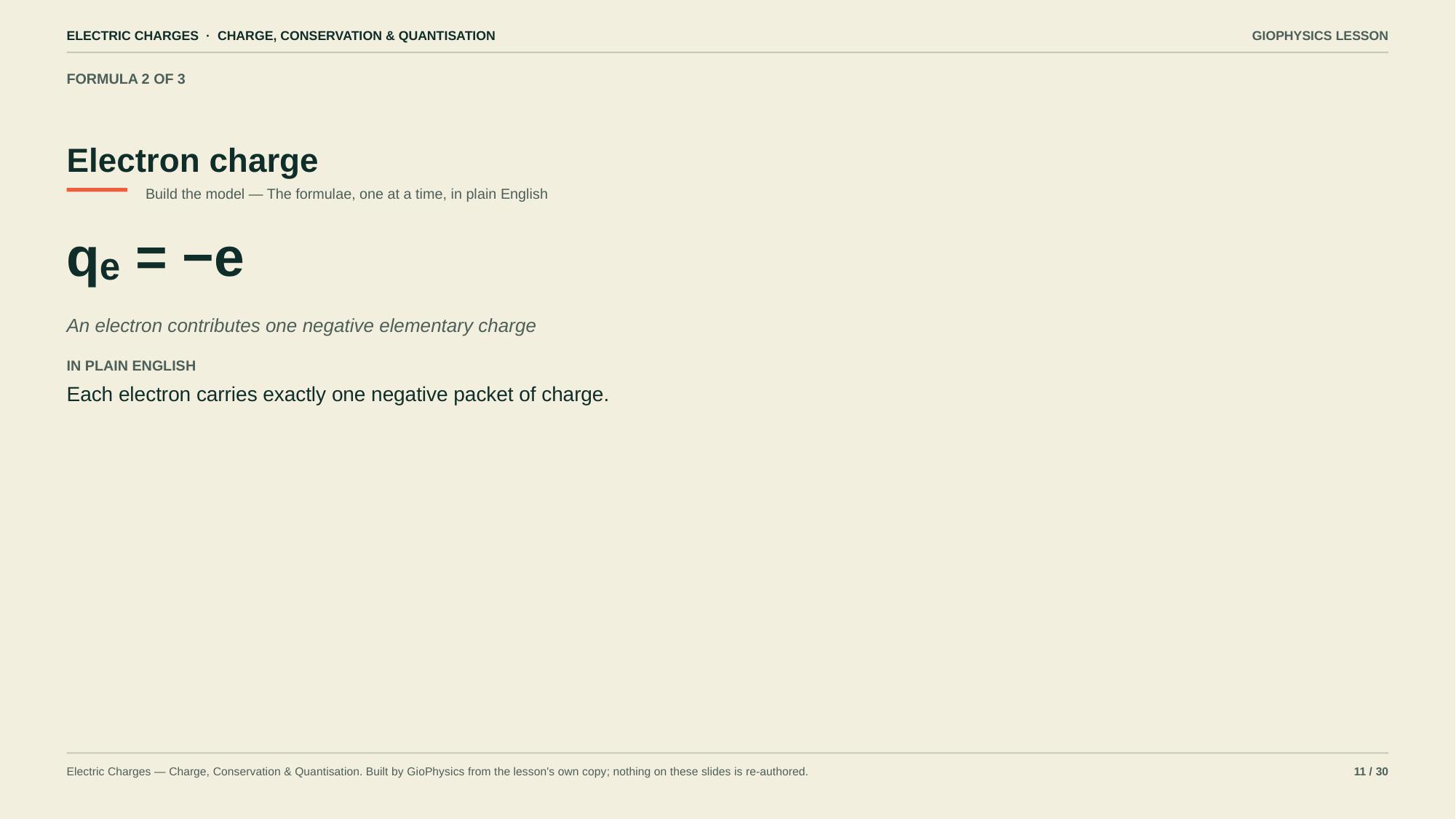

ELECTRIC CHARGES  ·  CHARGE, CONSERVATION & QUANTISATION
GIOPHYSICS LESSON

FORMULA 2 OF 3
Electron charge
Build the model — The formulae, one at a time, in plain English

qₑ = −e
An electron contributes one negative elementary charge
IN PLAIN ENGLISH
Each electron carries exactly one negative packet of charge.

Electric Charges — Charge, Conservation & Quantisation. Built by GioPhysics from the lesson's own copy; nothing on these slides is re-authored.
11 / 30